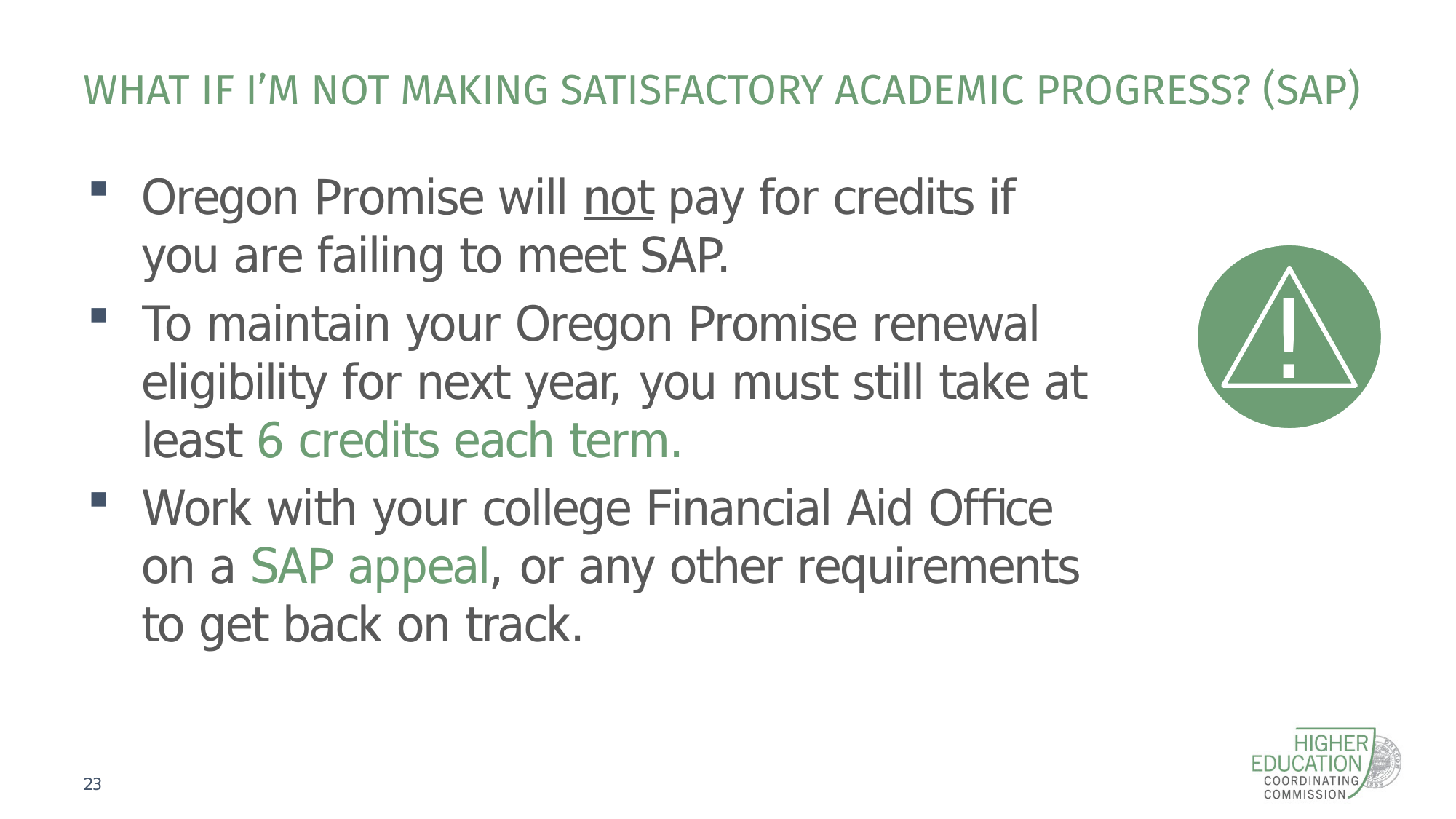

# WHAT IF I’M NOT MAKING SATISFACTORY ACADEMIC PROGRESS? (SAP)
Oregon Promise will not pay for credits if you are failing to meet SAP.
To maintain your Oregon Promise renewal eligibility for next year, you must still take at least 6 credits each term.
Work with your college Financial Aid Office on a SAP appeal, or any other requirements to get back on track.

!

23